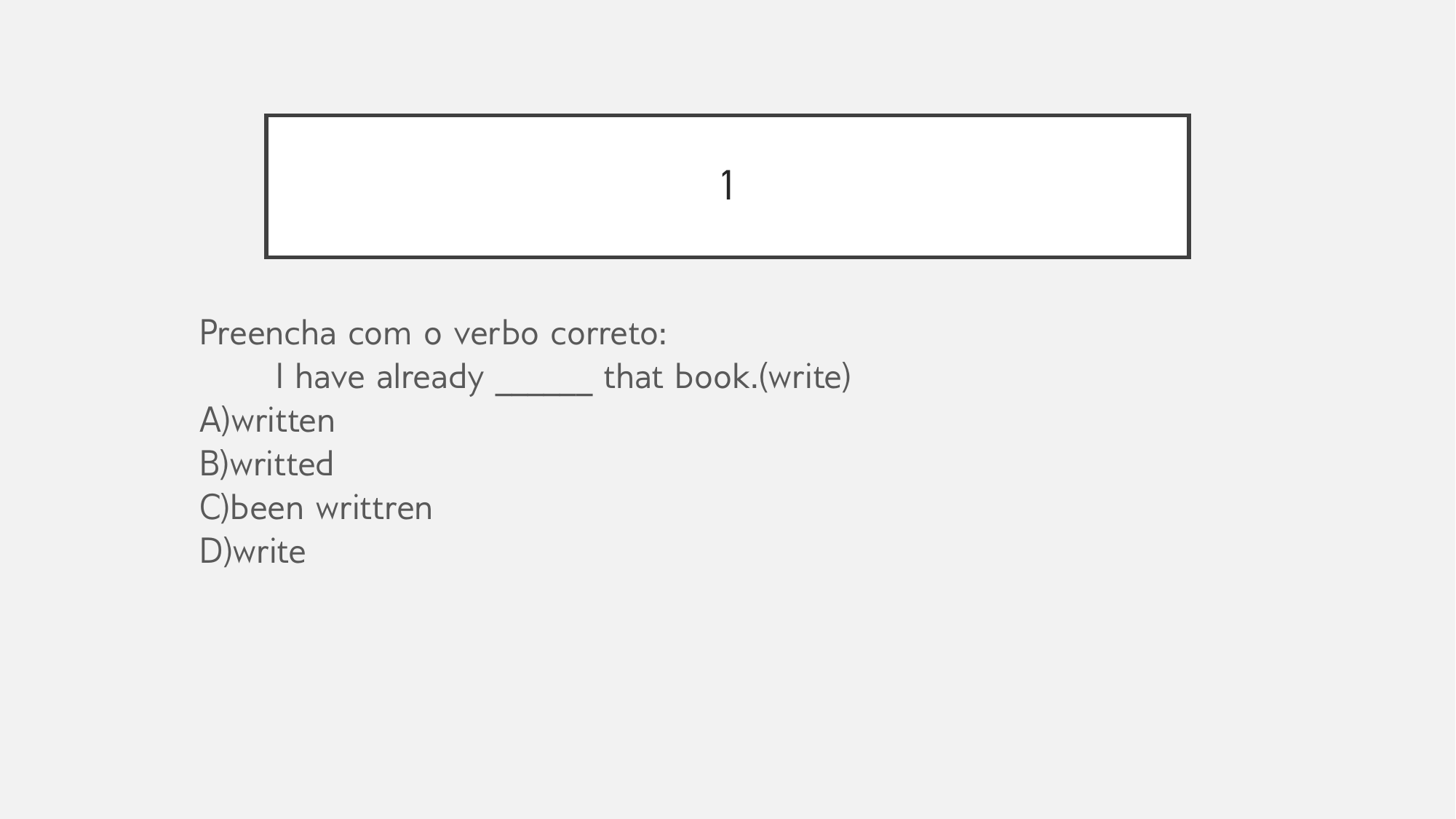

# 1

Preencha com o verbo correto:
       I have already ______ that book.(write)
A)written
B)writted
C)been writtren
D)write